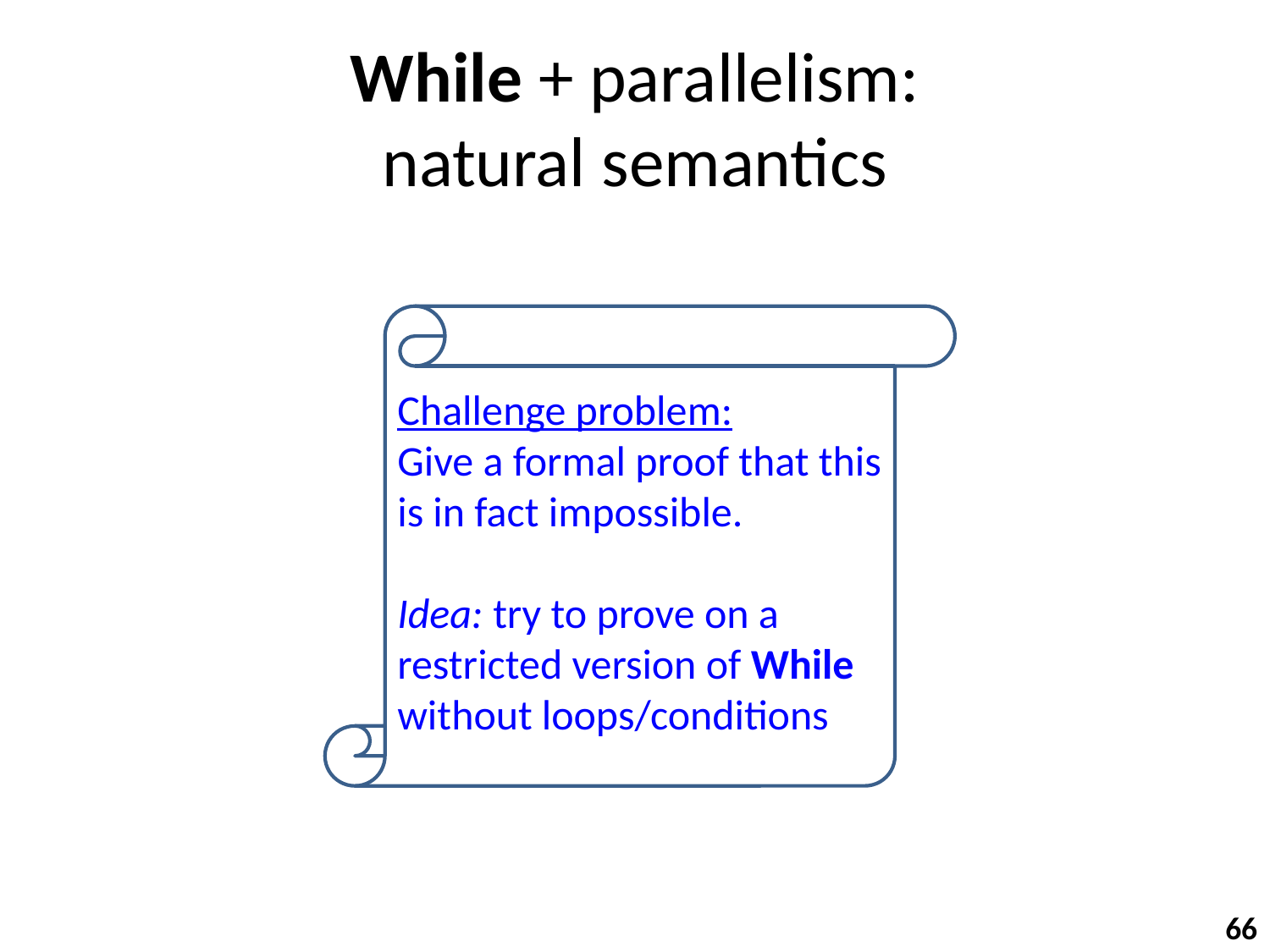

# While + parallelism: natural semantics
Challenge problem:
Give a formal proof that this is in fact impossible.
Idea: try to prove on a restricted version of While without loops/conditions
66